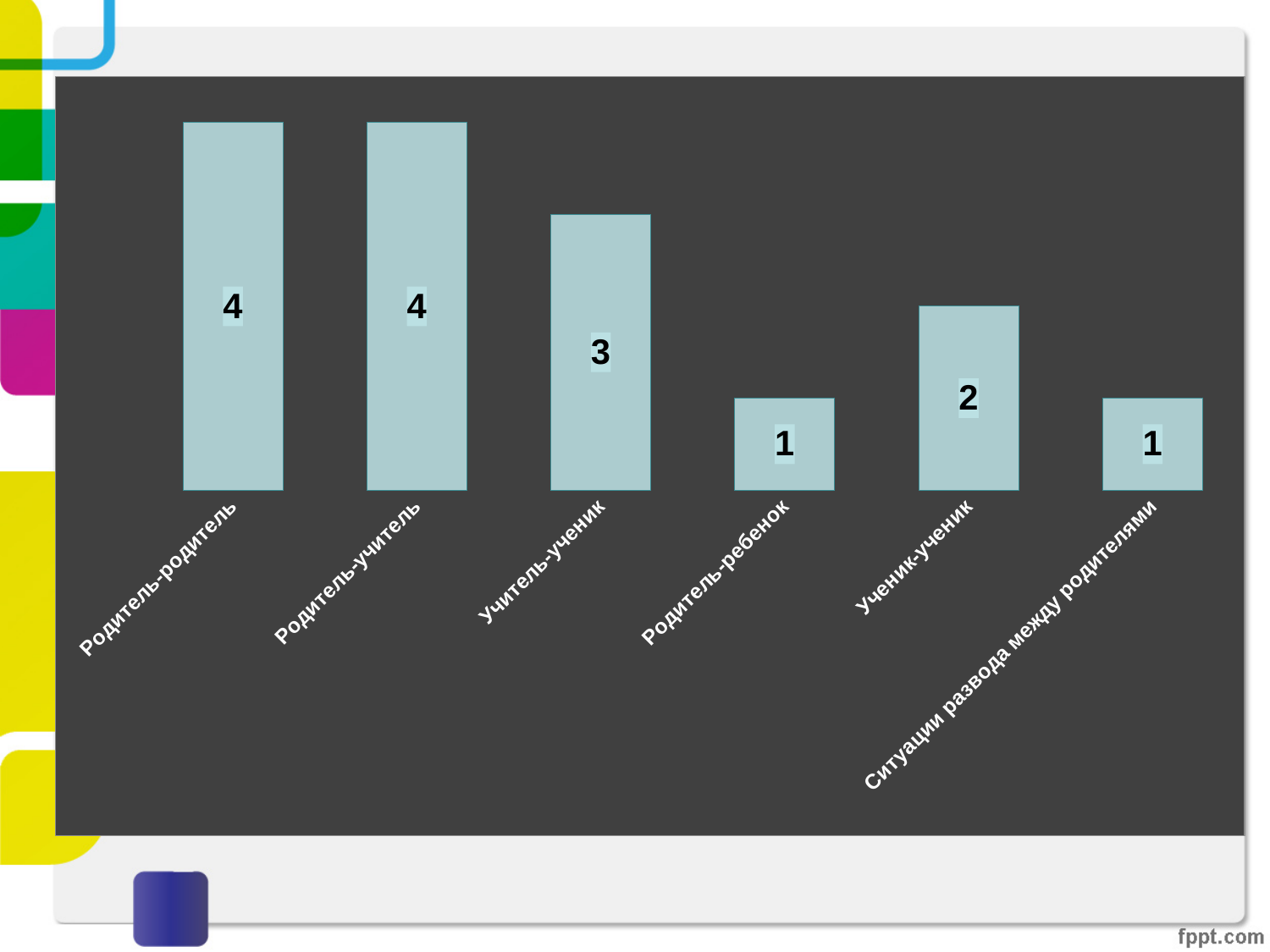

### Chart

| Category | Ряд 1 |
|---|---|
| Родитель-родитель | 4.0 |
| Родитель-учитель | 4.0 |
| Учитель-ученик | 3.0 |
| Родитель-ребенок | 1.0 |
| Ученик-ученик | 2.0 |
| Ситуации развода между родителями | 1.0 |